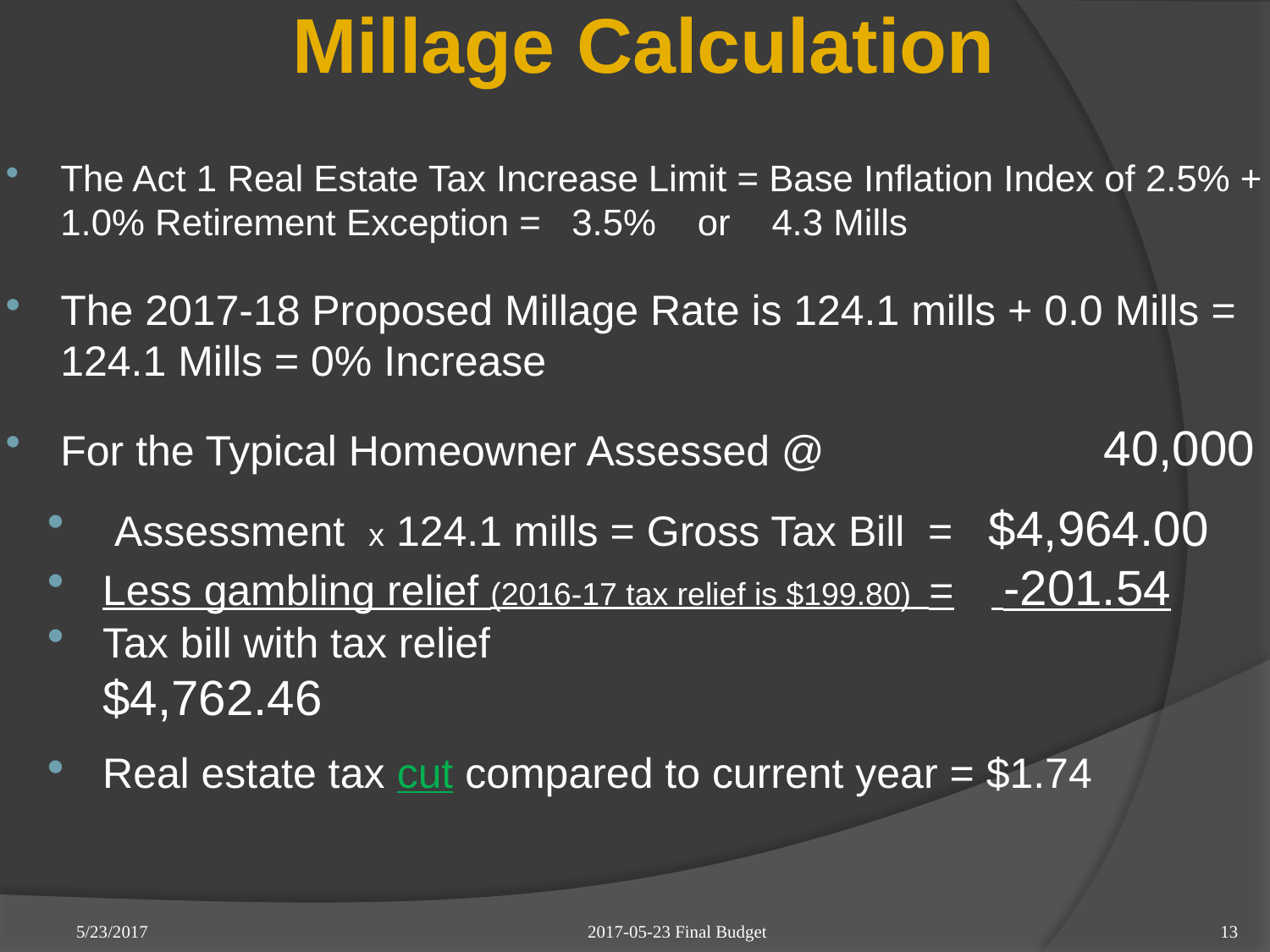

# Millage Calculation
The Act 1 Real Estate Tax Increase Limit = Base Inflation Index of 2.5% + 1.0% Retirement Exception =   3.5%    or    4.3 Mills
The 2017-18 Proposed Millage Rate is 124.1 mills + 0.0 Mills = 124.1 Mills = 0% Increase
For the Typical Homeowner Assessed @ 		  40,000
 Assessment  x 124.1 mills = Gross Tax Bill  =   $4,964.00
Less gambling relief (2016-17 tax relief is $199.80)  =	 -201.54
Tax bill with tax relief				       $4,762.46
Real estate tax cut compared to current year = $1.74
2017-05-23 Final Budget
5/23/2017
13